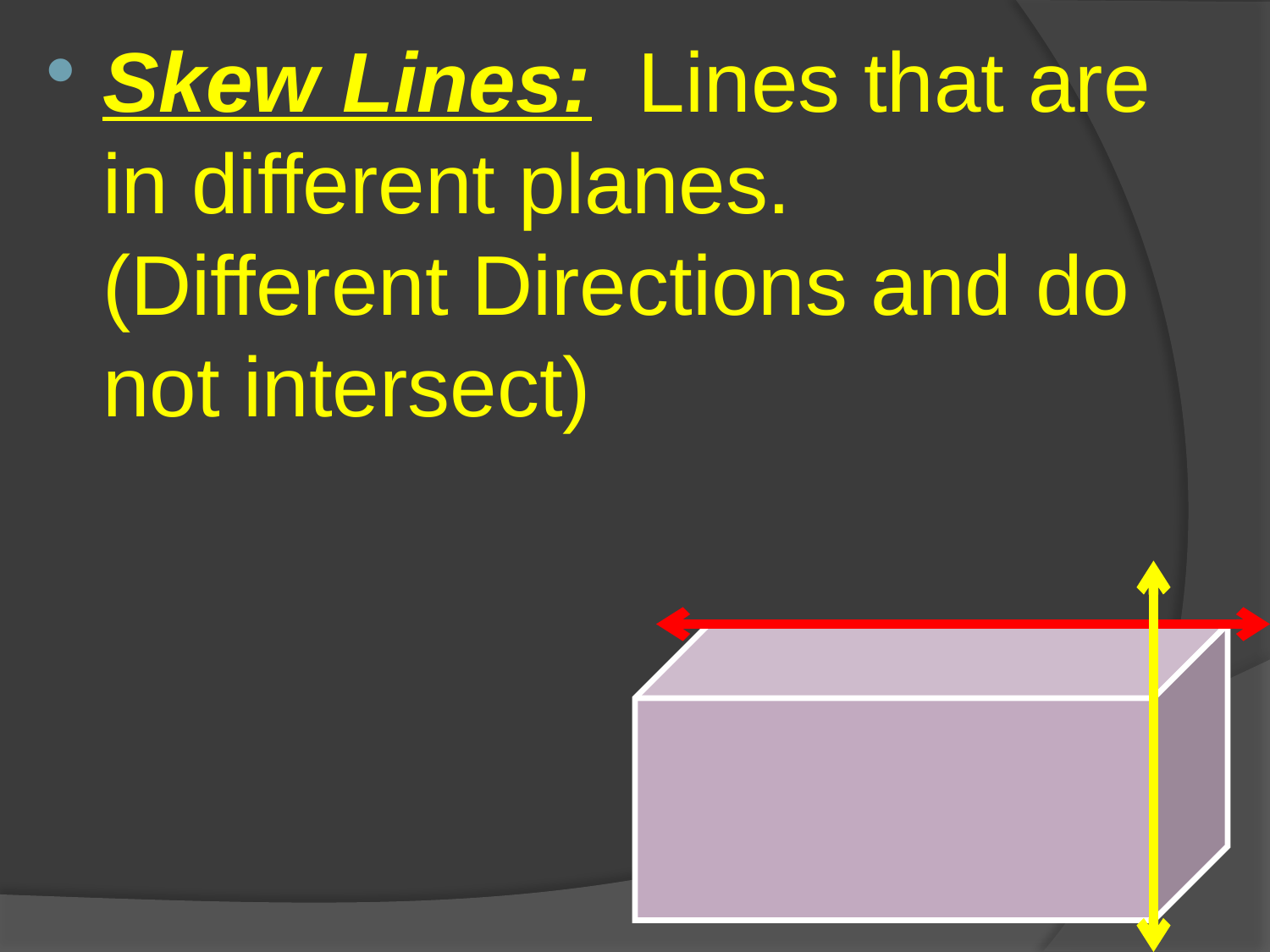

Skew Lines:  Lines that are in different planes.              (Different Directions and do not intersect)